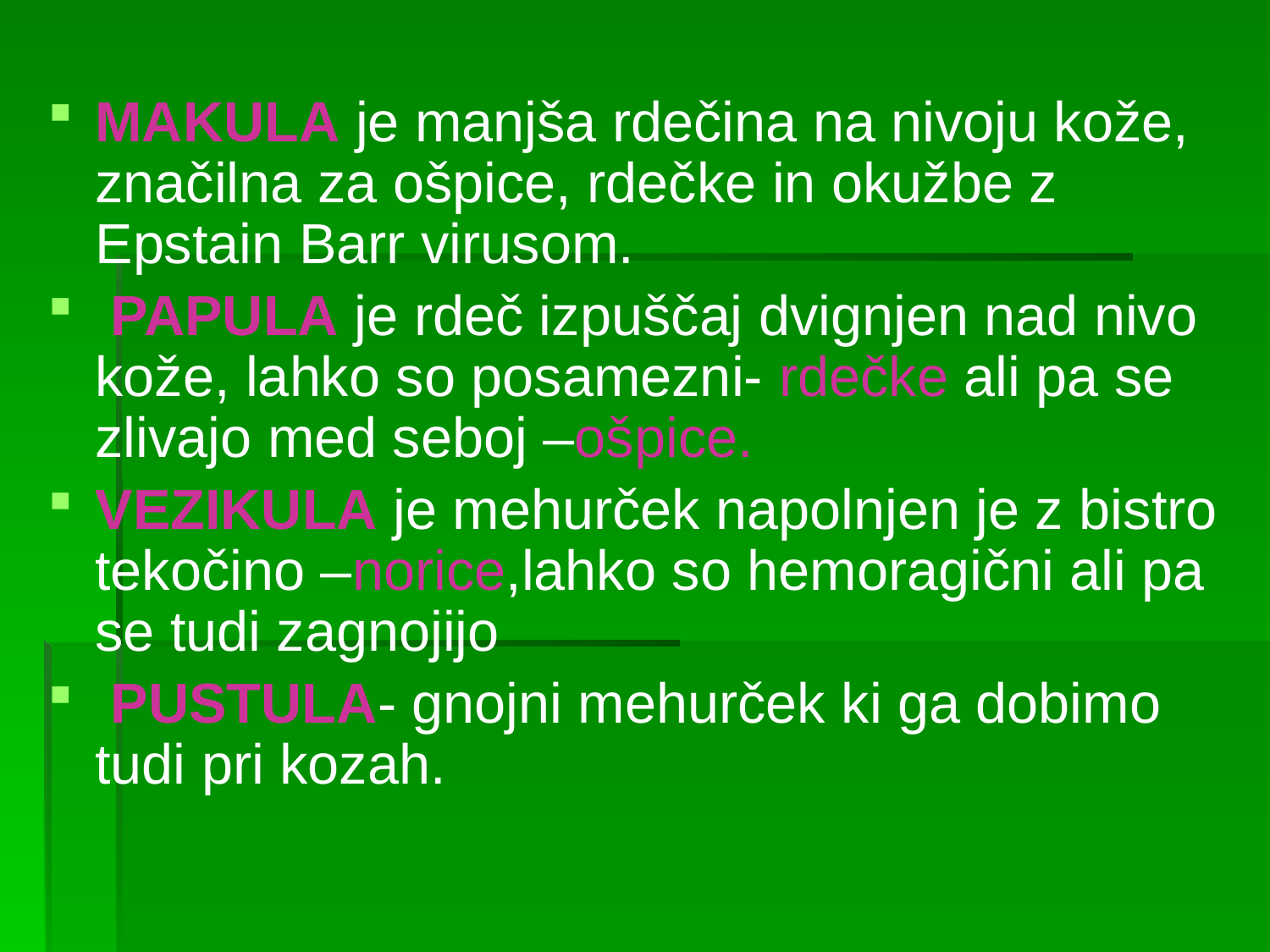

MAKULA je manjša rdečina na nivoju kože, značilna za ošpice, rdečke in okužbe z  Epstain Barr virusom.
 PAPULA je rdeč izpuščaj dvignjen nad nivo kože, lahko so posamezni- rdečke ali pa se zlivajo med seboj –ošpice.
VEZIKULA je mehurček napolnjen je z bistro tekočino –norice,lahko so hemoragični ali pa se tudi zagnojijo
 PUSTULA- gnojni mehurček ki ga dobimo tudi pri kozah.